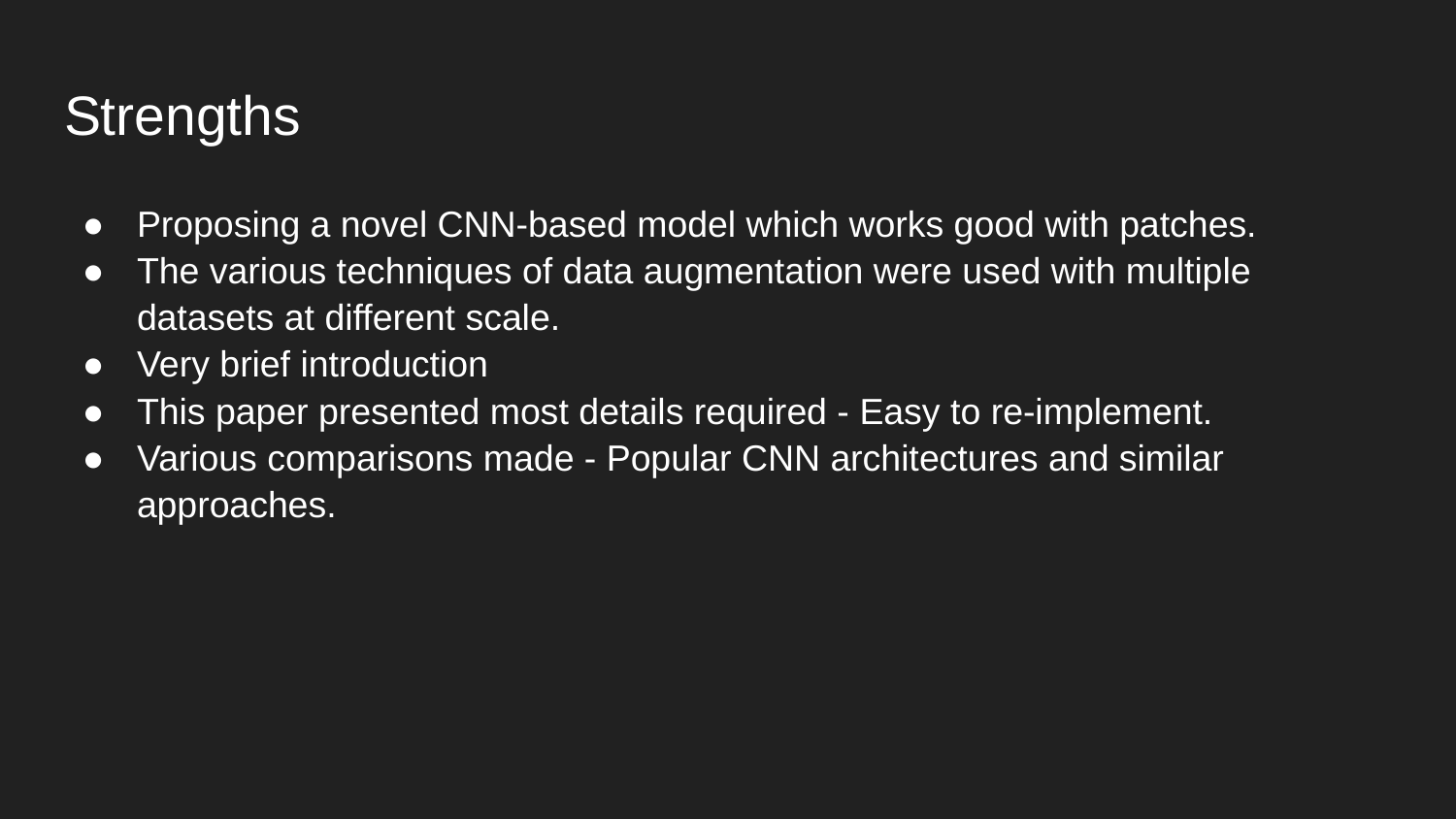

# Strengths
Proposing a novel CNN-based model which works good with patches.
The various techniques of data augmentation were used with multiple datasets at different scale.
Very brief introduction
This paper presented most details required - Easy to re-implement.
Various comparisons made - Popular CNN architectures and similar approaches.